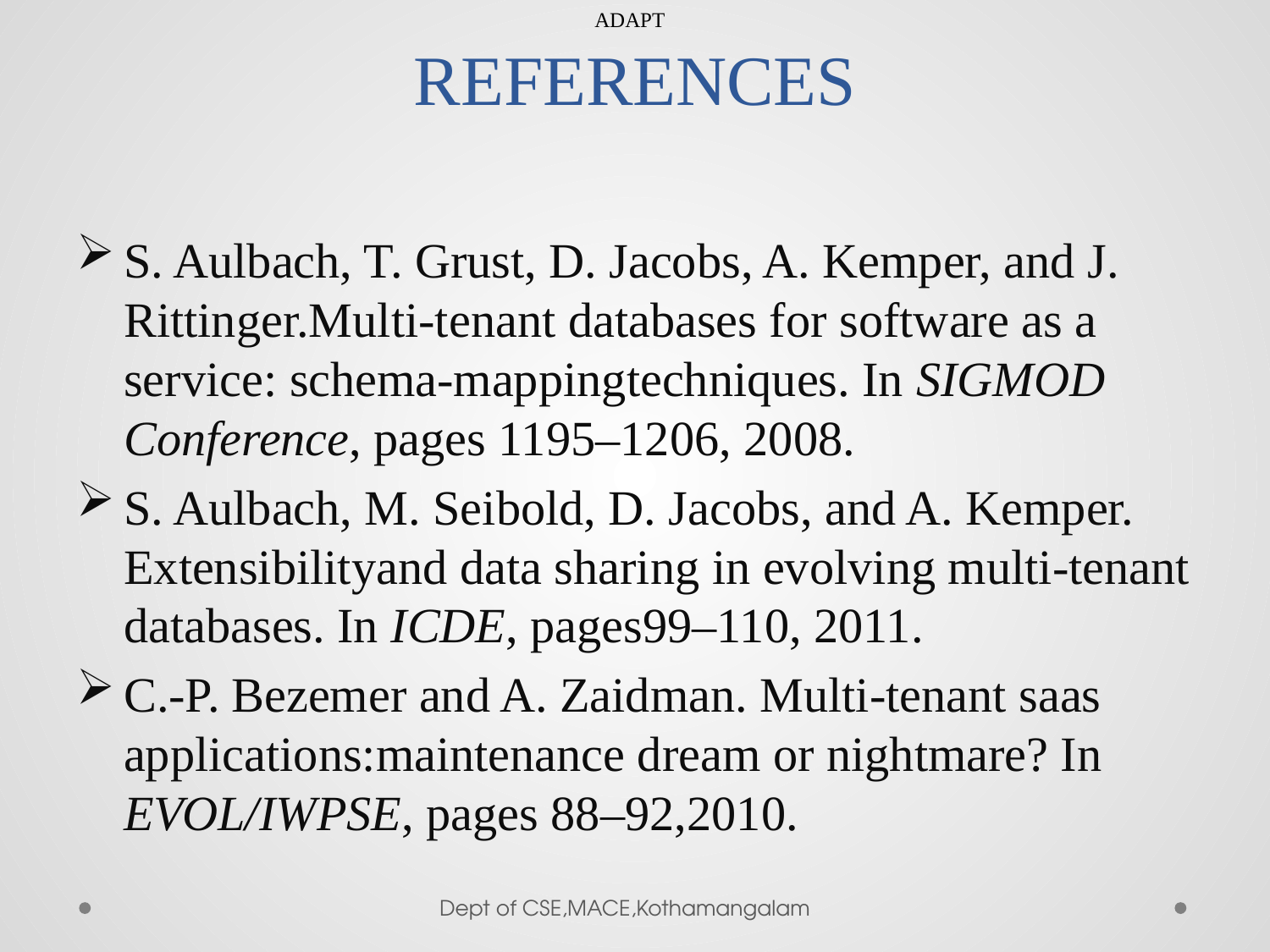

ADAPT
# REFERENCES
S. Aulbach, T. Grust, D. Jacobs, A. Kemper, and J. Rittinger.Multi-tenant databases for software as a service: schema-mappingtechniques. In SIGMOD Conference, pages 1195–1206, 2008.
S. Aulbach, M. Seibold, D. Jacobs, and A. Kemper. Extensibilityand data sharing in evolving multi-tenant databases. In ICDE, pages99–110, 2011.
C.-P. Bezemer and A. Zaidman. Multi-tenant saas applications:maintenance dream or nightmare? In EVOL/IWPSE, pages 88–92,2010.
Dept of CSE,MACE,Kothamangalam